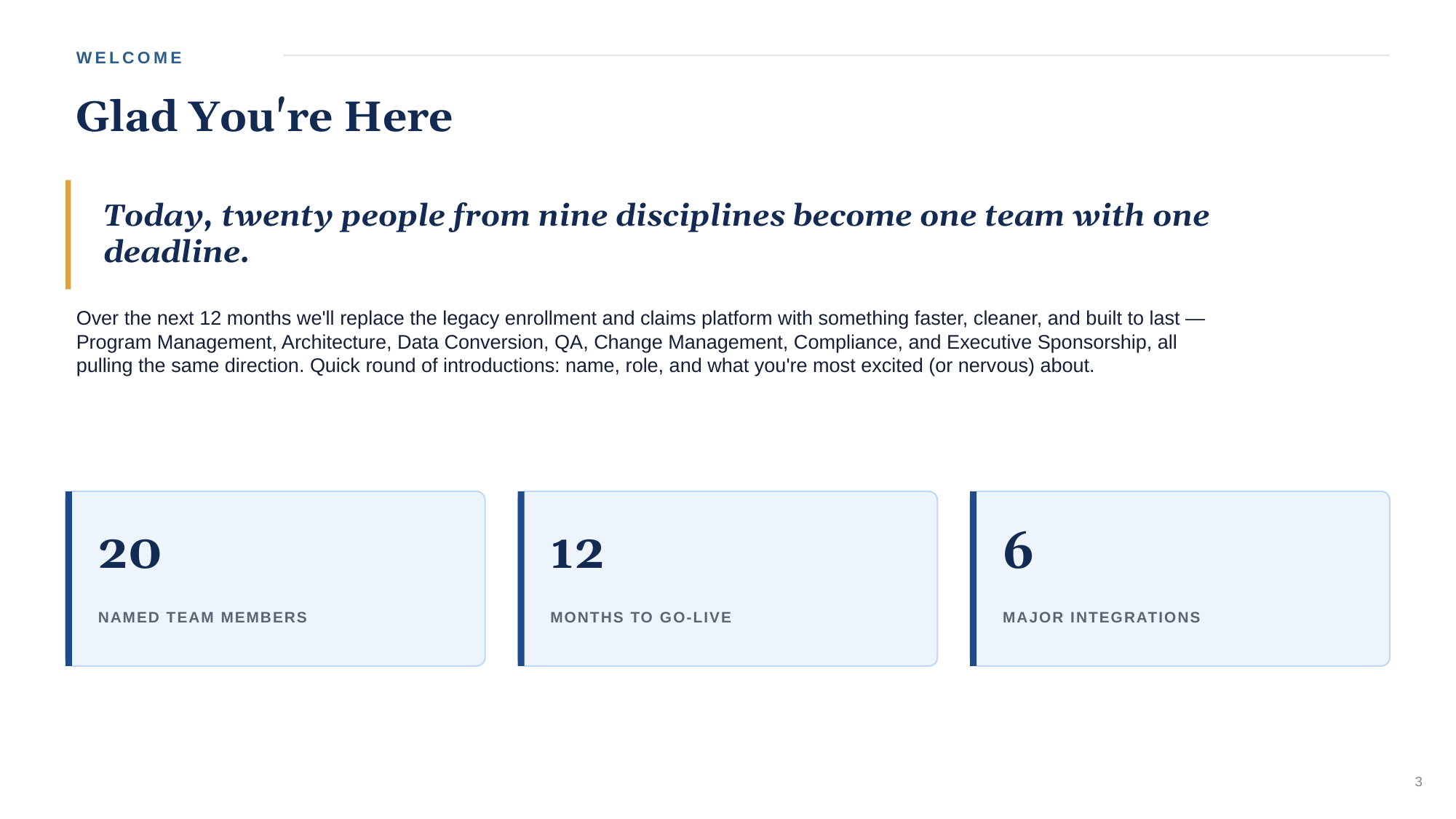

WELCOME

Glad You're Here
Today, twenty people from nine disciplines become one team with one deadline.

Over the next 12 months we'll replace the legacy enrollment and claims platform with something faster, cleaner, and built to last — Program Management, Architecture, Data Conversion, QA, Change Management, Compliance, and Executive Sponsorship, all pulling the same direction. Quick round of introductions: name, role, and what you're most excited (or nervous) about.

20
12
6
NAMED TEAM MEMBERS
MONTHS TO GO-LIVE
MAJOR INTEGRATIONS
3